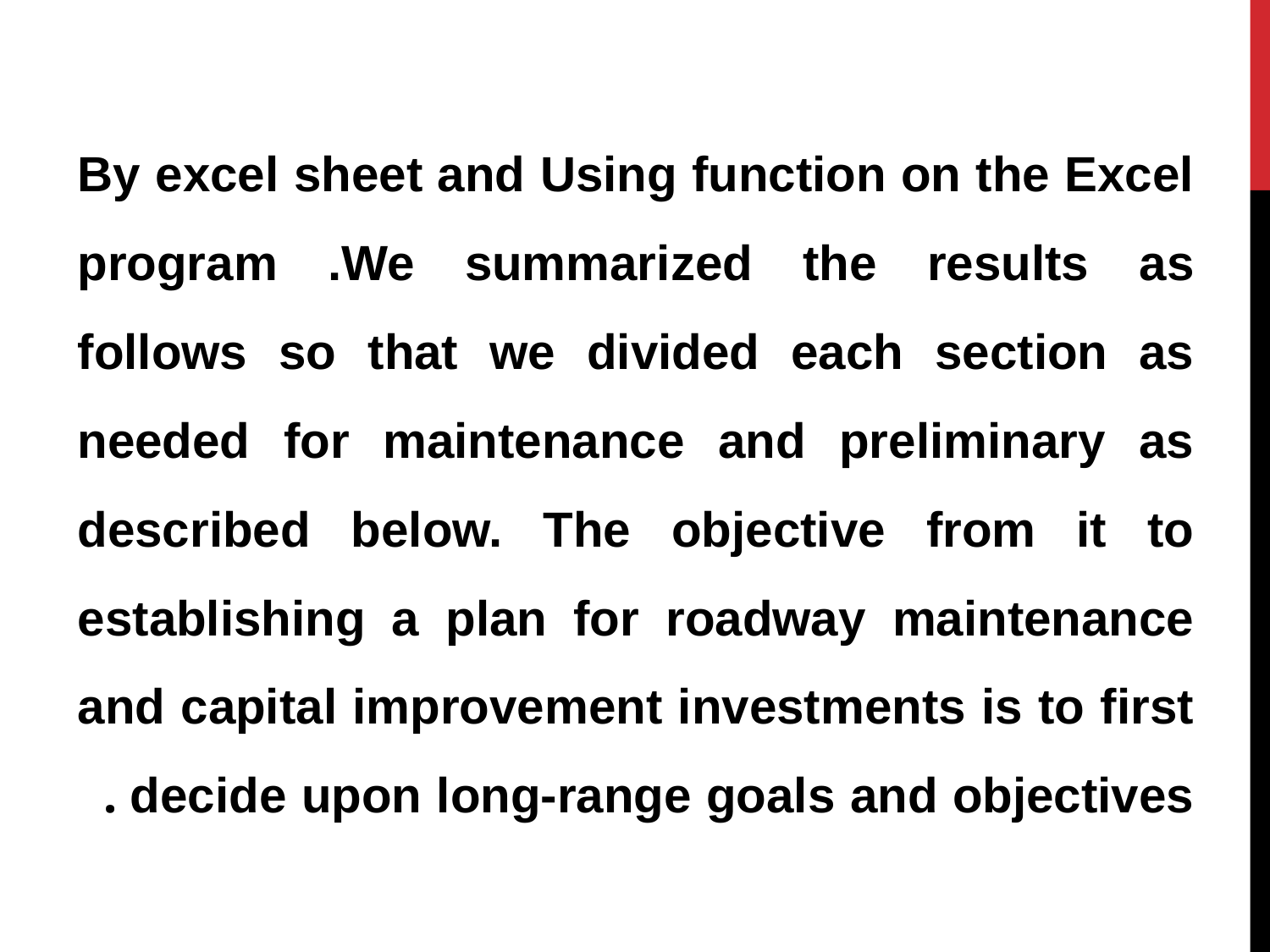

By excel sheet and Using function on the Excel program .We summarized the results as follows so that we divided each section as needed for maintenance and preliminary as described below. The objective from it to establishing a plan for roadway maintenance and capital improvement investments is to first decide upon long-range goals and objectives .